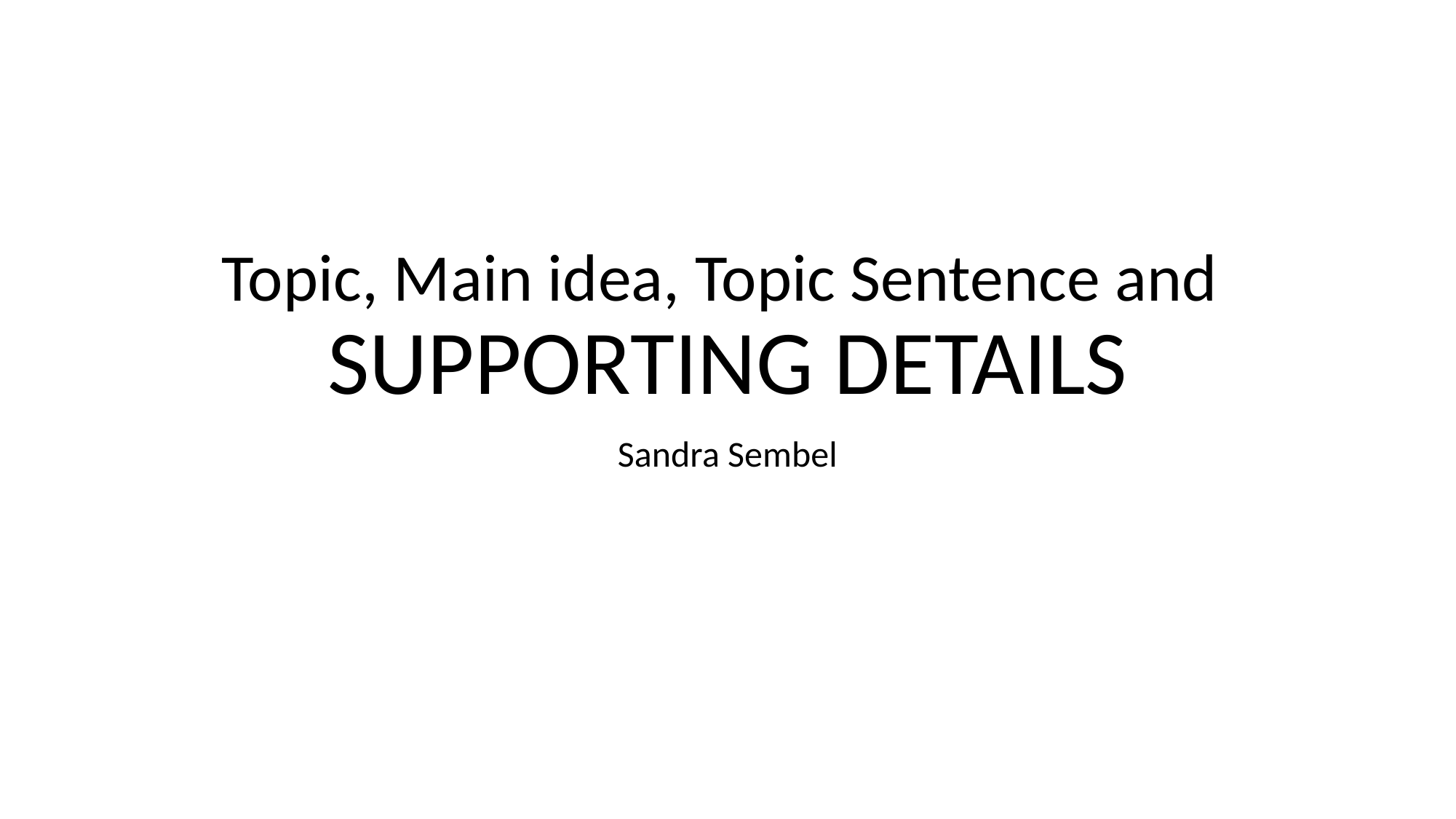

# Topic, Main idea, Topic Sentence and SUPPORTING DETAILS
Sandra Sembel